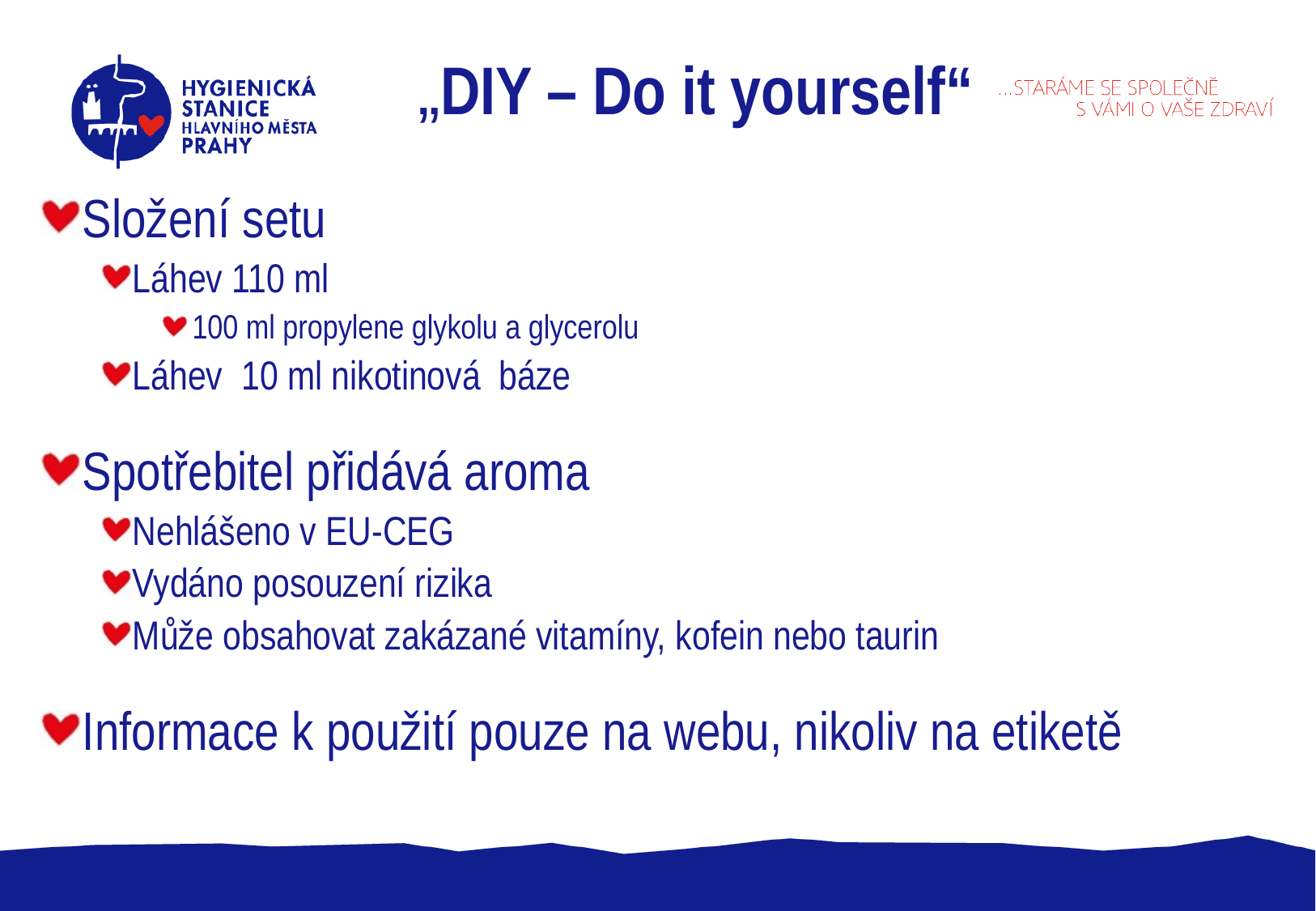

# „DIY – Do it yourself“
Složení setu
Láhev 110 ml
100 ml propylene glykolu a glycerolu
Láhev  10 ml nikotinová  báze

Spotřebitel přidává aroma
Nehlášeno v EU-CEG
Vydáno posouzení rizika
Může obsahovat zakázané vitamíny, kofein nebo taurin

Informace k použití pouze na webu, nikoliv na etiketě